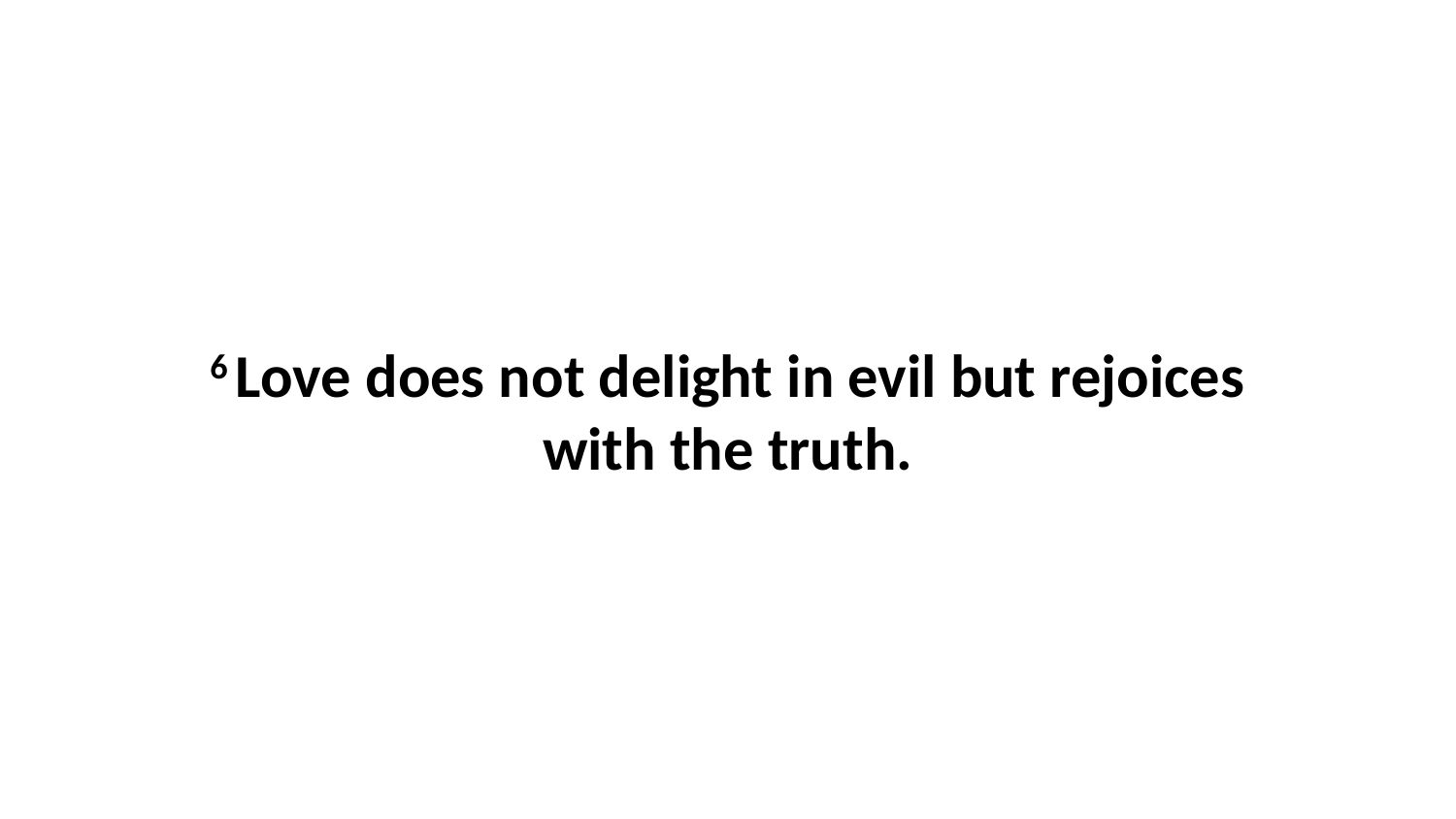

6 Love does not delight in evil but rejoices with the truth.